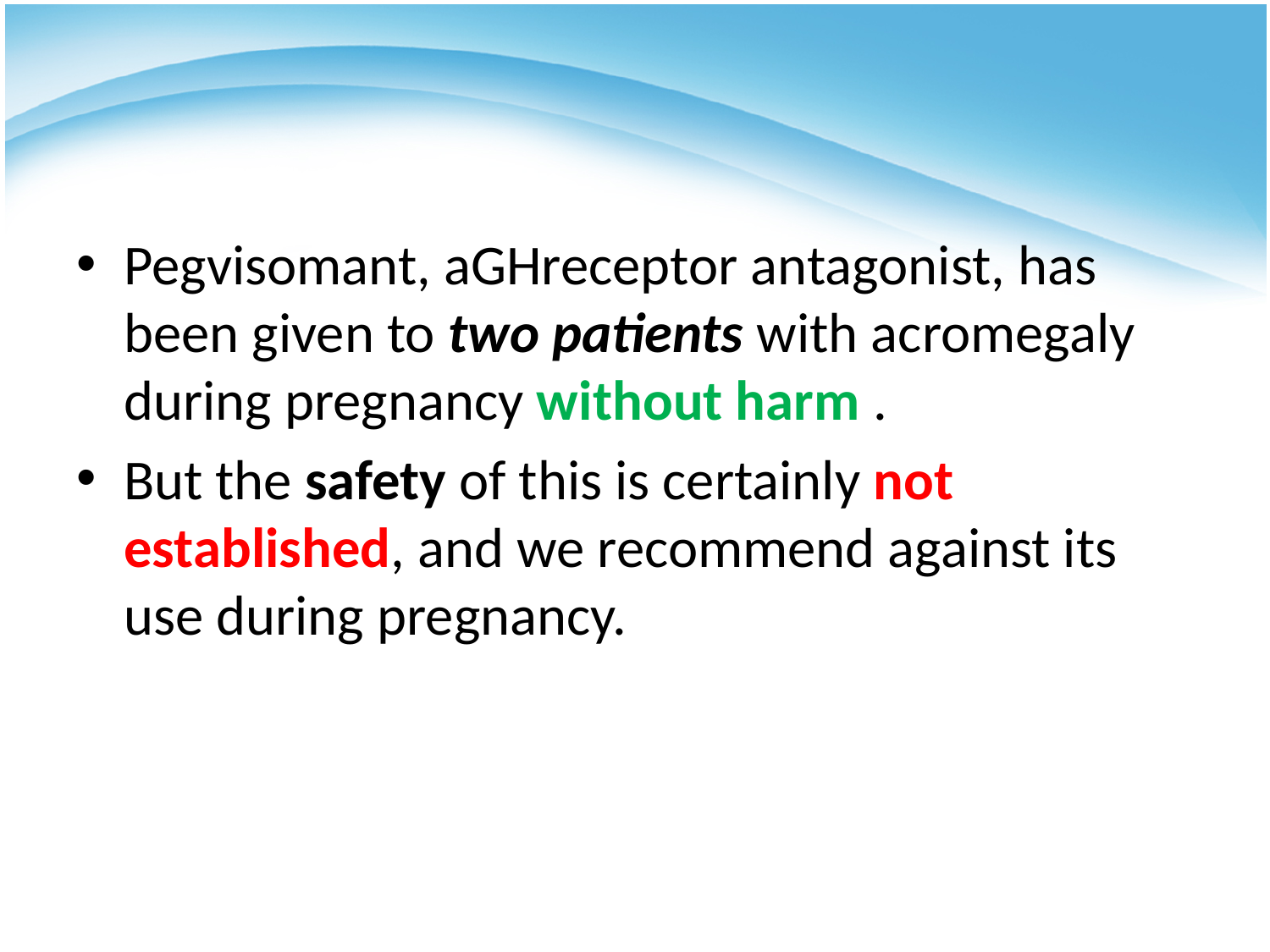

#
Pegvisomant, aGHreceptor antagonist, has been given to two patients with acromegaly during pregnancy without harm .
But the safety of this is certainly not established, and we recommend against its use during pregnancy.